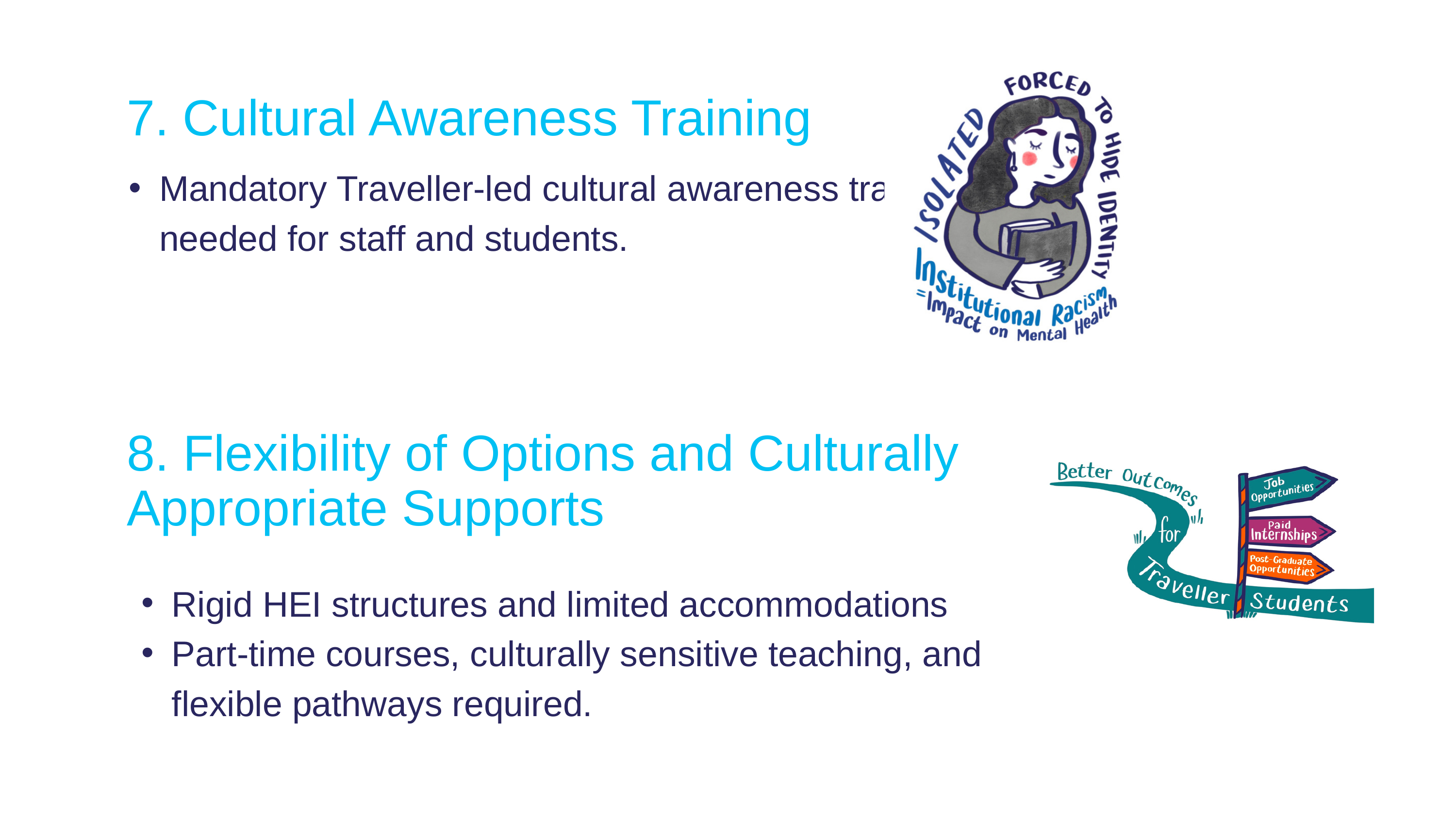

7. Cultural Awareness Training

Mandatory Traveller-led cultural awareness training needed for staff and students.

8. Flexibility of Options and Culturally Appropriate Supports

Rigid HEI structures and limited accommodations
Part-time courses, culturally sensitive teaching, and flexible pathways required.